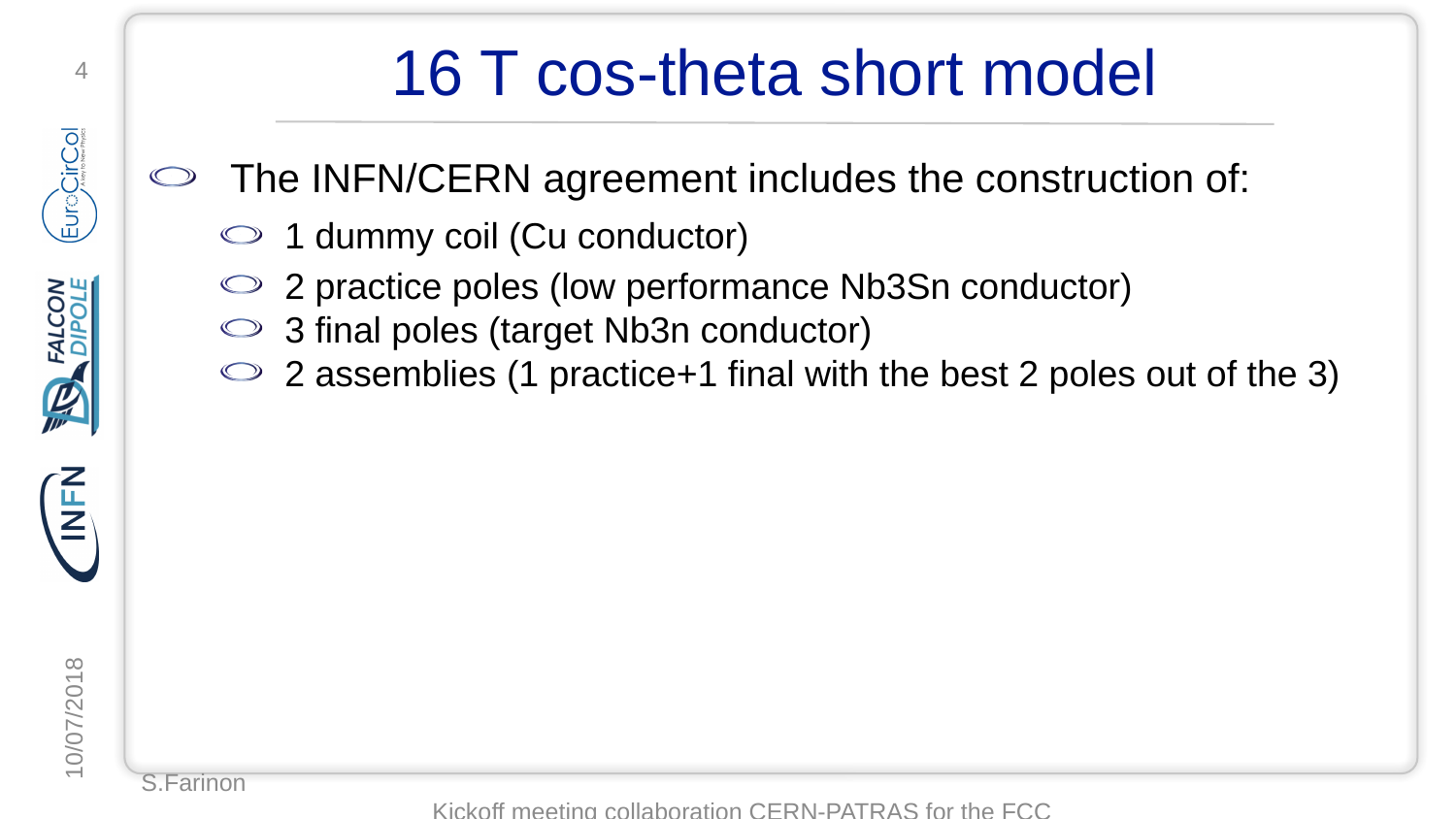

# 16 T cos-theta short model
4
The INFN/CERN agreement includes the construction of:
1 dummy coil (Cu conductor)
2 practice poles (low performance Nb3Sn conductor)
3 final poles (target Nb3n conductor)
2 assemblies (1 practice+1 final with the best 2 poles out of the 3)

10/07/2018